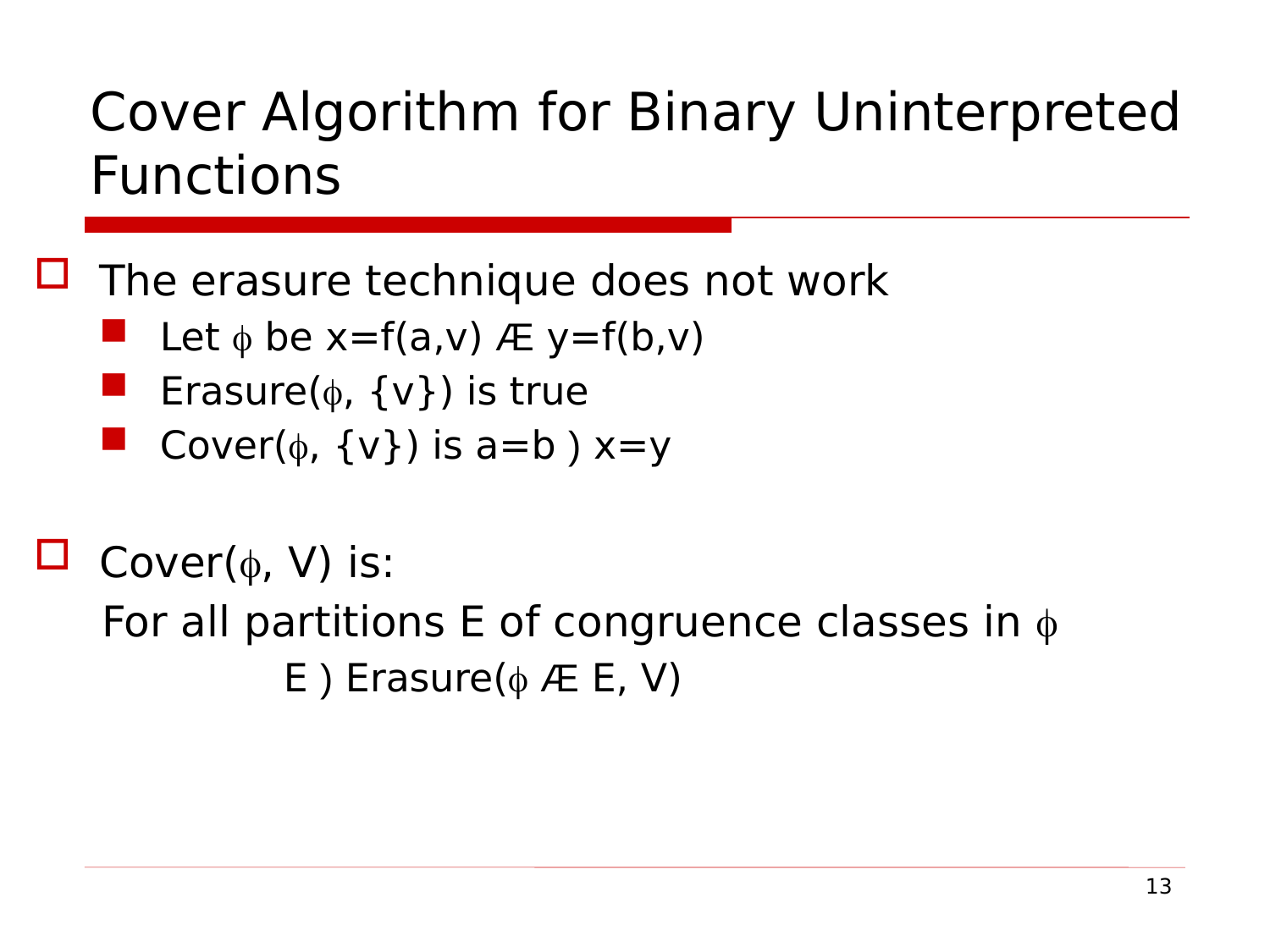

# Cover Algorithm for Binary Uninterpreted Functions
The erasure technique does not work
Let φ be x=f(a,v) Æ y=f(b,v)
Erasure(φ, {v}) is true
Cover(φ, {v}) is a=b ) x=y

Cover(φ, V) is:
     For all partitions E of congruence classes in φ
               E ) Erasure(φ Æ E, V)
13